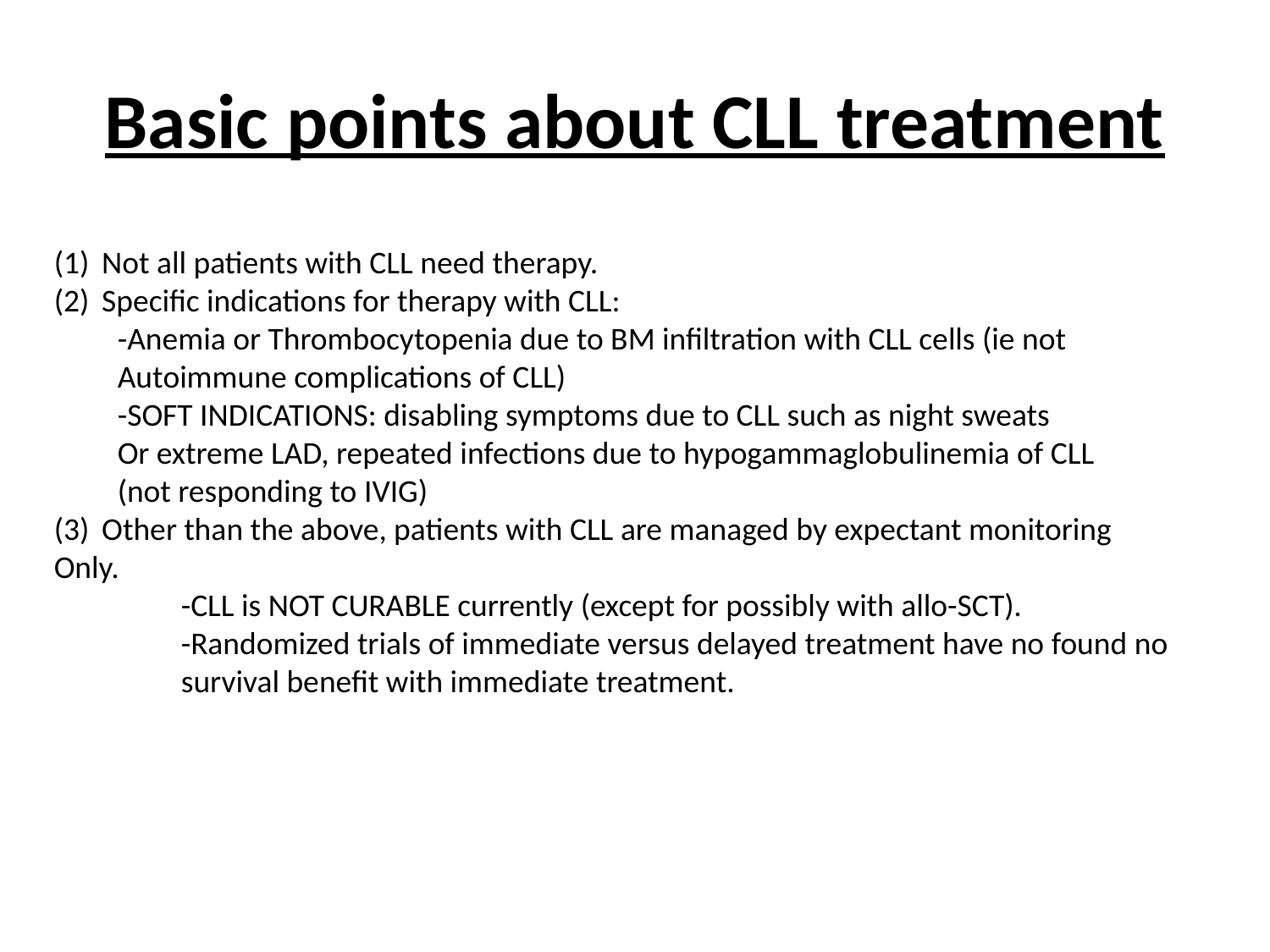

# Basic points about CLL treatment
Not all patients with CLL need therapy.
Specific indications for therapy with CLL:
-Anemia or Thrombocytopenia due to BM infiltration with CLL cells (ie not
Autoimmune complications of CLL)
-SOFT INDICATIONS: disabling symptoms due to CLL such as night sweats
Or extreme LAD, repeated infections due to hypogammaglobulinemia of CLL
(not responding to IVIG)
Other than the above, patients with CLL are managed by expectant monitoring
Only.
	-CLL is NOT CURABLE currently (except for possibly with allo-SCT).
	-Randomized trials of immediate versus delayed treatment have no found no
	survival benefit with immediate treatment.